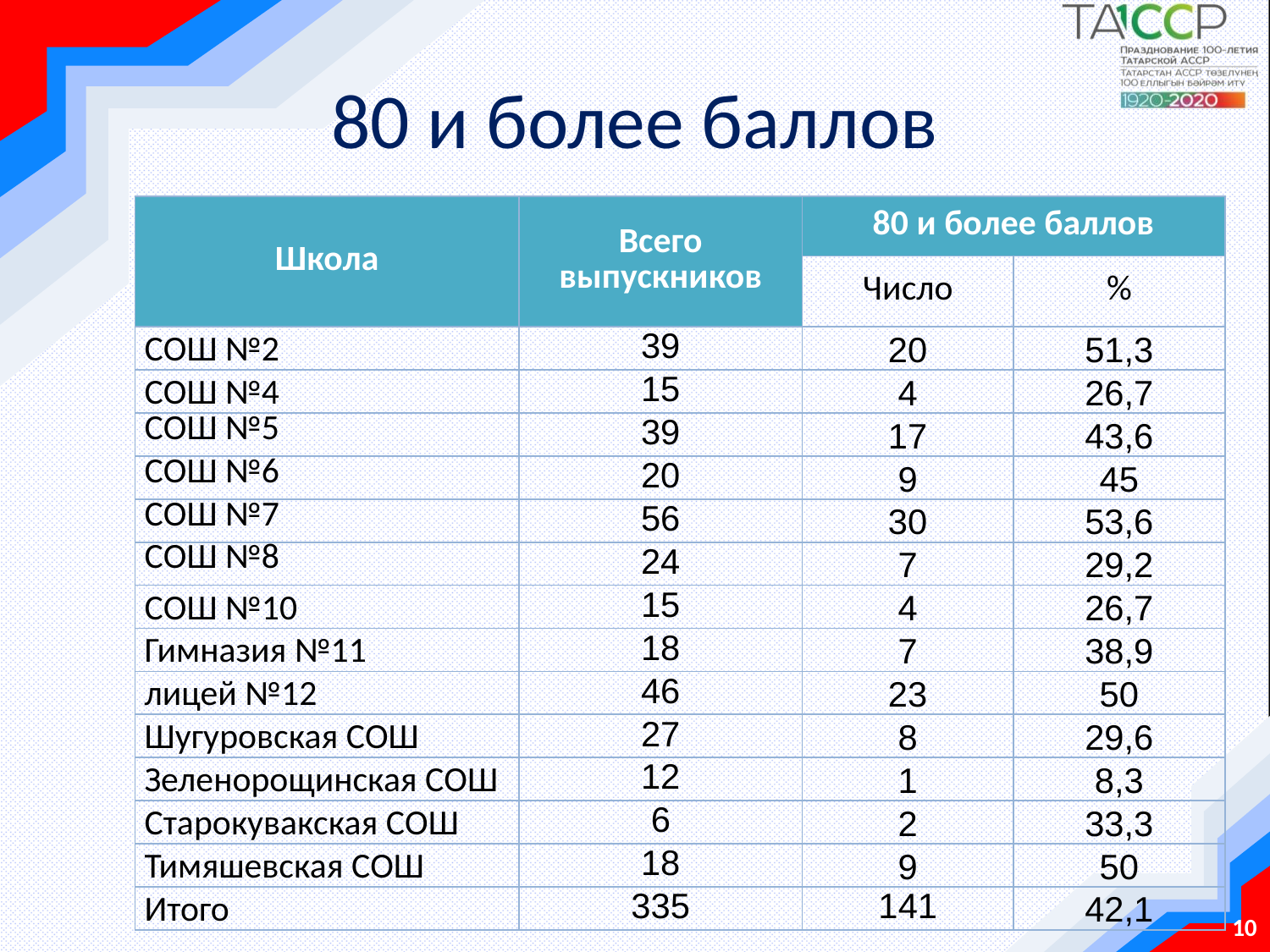

# 80 и более баллов
| Школа | Всего выпускников | 80 и более баллов |  |
| --- | --- | --- | --- |
|  |  | Число | % |
| СОШ №2 | 39 | 20 | 51,3 |
| СОШ №4 | 15 | 4 | 26,7 |
| СОШ №5 | 39 | 17 | 43,6 |
| СОШ №6 | 20 | 9 | 45 |
| СОШ №7 | 56 | 30 | 53,6 |
| СОШ №8 | 24 | 7 | 29,2 |
| СОШ №10 | 15 | 4 | 26,7 |
| Гимназия №11 | 18 | 7 | 38,9 |
| лицей №12 | 46 | 23 | 50 |
| Шугуровская СОШ | 27 | 8 | 29,6 |
| Зеленорощинская СОШ | 12 | 1 | 8,3 |
| Старокувакская СОШ | 6 | 2 | 33,3 |
| Тимяшевская СОШ | 18 | 9 | 50 |
| Итого | 335 | 141 | 42,1 |
10